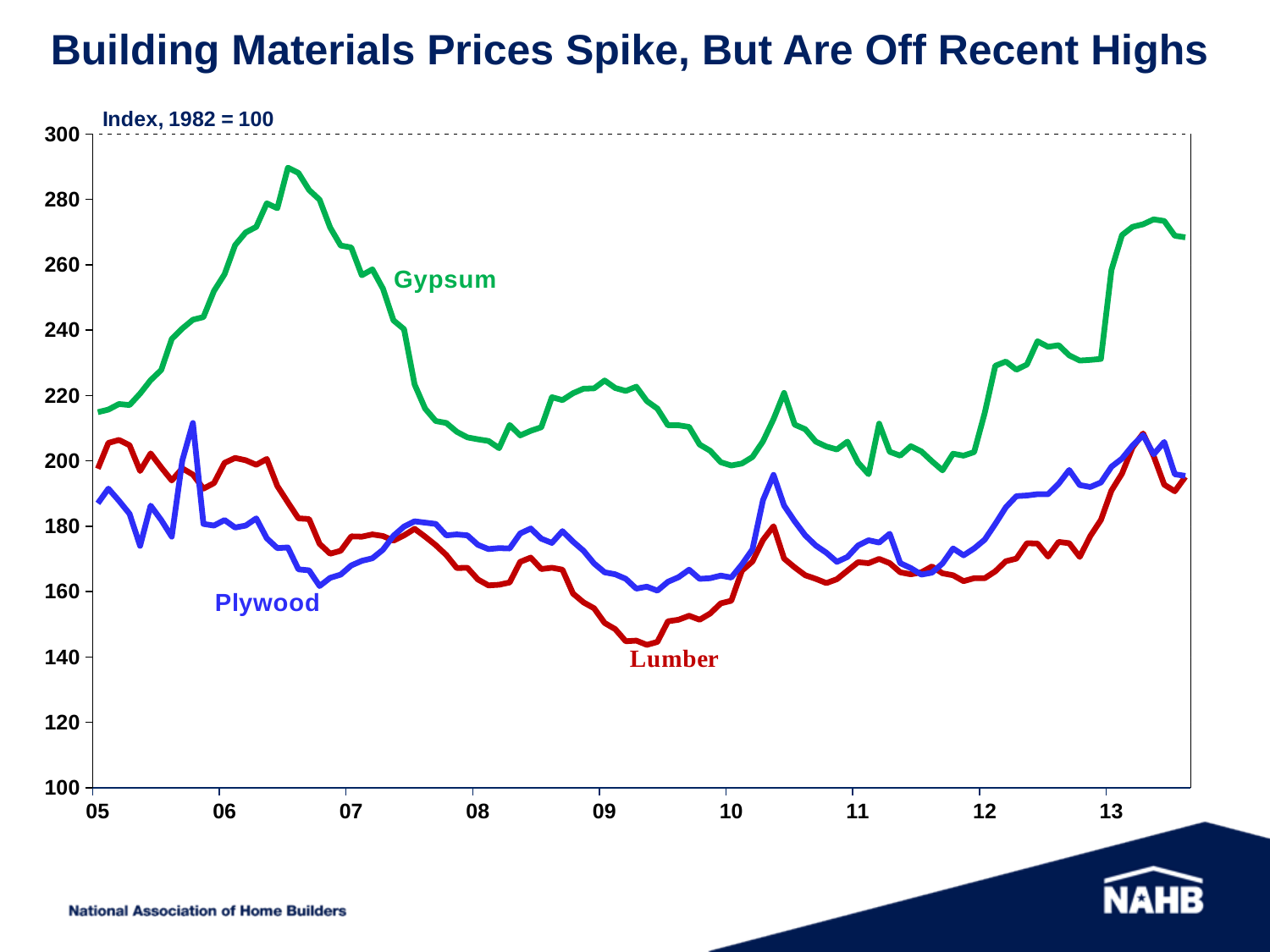

Building Materials Prices Spike, But Are Off Recent Highs

### Chart

| Category |    Lumber |   Plywood | Gypsum products |
|---|---|---|---|
| 38383.0 | 197.600006103516 | 187.0 | 214.899993896484 |
| 38411.0 | 205.5 | 191.5 | 215.699996948242 |
| 38442.0 | 206.399993896484 | 187.800003051758 | 217.399993896484 |
| 38472.0 | 204.800003051758 | 183.800003051758 | 217.100006103516 |
| 38503.0 | 196.899993896484 | 174.0 | 220.600006103516 |
| 38533.0 | 202.300003051758 | 186.300003051758 | 224.699996948242 |
| 38564.0 | 198.0 | 181.899993896484 | 227.800003051758 |
| 38595.0 | 194.0 | 176.800003051758 | 237.300003051758 |
| 38625.0 | 197.699996948242 | 200.100006103516 | 240.5 |
| 38656.0 | 195.800003051758 | 211.600006103516 | 243.199996948242 |
| 38686.0 | 191.5 | 180.699996948242 | 244.0 |
| 38717.0 | 193.199996948242 | 180.199996948242 | 252.0 |
| 38748.0 | 199.399993896484 | 181.899993896484 | 257.1000061035164 |
| 38776.0 | 200.899993896484 | 179.600006103516 | 266.0 |
| 38807.0 | 200.199996948242 | 180.199996948242 | 269.899993896484 |
| 38837.0 | 198.800003051758 | 182.399993896484 | 271.6000061035164 |
| 38868.0 | 200.600006103516 | 176.300003051758 | 278.799987792969 |
| 38898.0 | 192.300003051758 | 173.300003051758 | 277.299987792969 |
| 38929.0 | 187.300003051758 | 173.5 | 289.7000122070306 |
| 38960.0 | 182.399993896484 | 166.800003051758 | 288.1000061035164 |
| 38990.0 | 182.199996948242 | 166.5 | 282.899993896484 |
| 39021.0 | 174.600006103516 | 161.699996948242 | 279.899993896484 |
| 39051.0 | 171.600006103516 | 164.199996948242 | 271.399993896484 |
| 39082.0 | 172.5 | 165.199996948242 | 265.899993896484 |
| 39113.0 | 176.899993896484 | 168.0 | 265.299987792969 |
| 39141.0 | 176.800003051758 | 169.399993896484 | 256.799987792969 |
| 39172.0 | 177.5 | 170.199996948242 | 258.6000061035164 |
| 39202.0 | 177.0 | 172.800003051758 | 252.699996948242 |
| 39233.0 | 175.600006103516 | 177.100006103516 | 243.0 |
| 39263.0 | 177.199996948242 | 179.899993896484 | 240.300003051758 |
| 39294.0 | 179.199996948242 | 181.5 | 223.399993896484 |
| 39325.0 | 176.800003051758 | 181.100006103516 | 216.0 |
| 39355.0 | 174.199996948242 | 180.699996948242 | 212.199996948242 |
| 39386.0 | 171.199996948242 | 177.199996948242 | 211.600006103516 |
| 39416.0 | 167.199996948242 | 177.5 | 208.899993896484 |
| 39447.0 | 167.300003051758 | 177.199996948242 | 207.199996948242 |
| 39478.0 | 163.699996948242 | 174.300003051758 | 206.600006103516 |
| 39507.0 | 161.899993896484 | 173.0 | 206.100006103516 |
| 39538.0 | 162.100006103516 | 173.300003051758 | 203.899993896484 |
| 39568.0 | 162.800003051758 | 173.199996948242 | 211.0 |
| 39599.0 | 169.100006103516 | 177.800003051758 | 207.800003051758 |
| 39629.0 | 170.399993896484 | 179.300003051758 | 209.199996948242 |
| 39660.0 | 166.899993896484 | 176.199996948242 | 210.300003051758 |
| 39691.0 | 167.300003051758 | 174.899993896484 | 219.5 |
| 39721.0 | 166.699996948242 | 178.5 | 218.600006103516 |
| 39752.0 | 159.399993896484 | 175.300003051758 | 220.699996948242 |
| 39782.0 | 156.699996948242 | 172.5 | 222.100006103516 |
| 39813.0 | 154.899993896484 | 168.600006103516 | 222.199996948242 |
| 39844.0 | 150.399993896484 | 165.899993896484 | 224.600006103516 |
| 39872.0 | 148.5 | 165.300003051758 | 222.300003051758 |
| 39903.0 | 144.800003051758 | 163.899993896484 | 221.399993896484 |
| 39933.0 | 145.0 | 160.899993896484 | 222.699996948242 |
| 39964.0 | 143.699996948242 | 161.5 | 218.300003051758 |
| 39994.0 | 144.600006103516 | 160.300003051758 | 216.0 |
| 40025.0 | 150.899993896484 | 163.0 | 210.899993896484 |
| 40056.0 | 151.399993896484 | 164.399993896484 | 210.899993896484 |
| 40086.0 | 152.600006103516 | 166.699996948242 | 210.399993896484 |
| 40117.0 | 151.399993896484 | 163.899993896484 | 205.0 |
| 40147.0 | 153.300003051758 | 164.100006103516 | 203.100006103516 |
| 40178.0 | 156.399993896484 | 164.899993896484 | 199.600006103516 |
| 40209.0 | 157.199996948242 | 164.300003051758 | 198.600006103516 |
| 40237.0 | 166.399993896484 | 168.300003051758 | 199.199996948242 |
| 40268.0 | 169.199996948242 | 172.899993896484 | 201.199996948242 |
| 40298.0 | 175.800003051758 | 188.0 | 206.0 |
| 40329.0 | 180.0 | 195.699996948242 | 212.800003051758 |
| 40359.0 | 170.100006103516 | 186.300003051758 | 220.800003051758 |
| 40390.0 | 167.399993896484 | 181.5 | 211.100006103516 |
| 40421.0 | 165.0 | 177.199996948242 | 209.699996948242 |
| 40451.0 | 163.899993896484 | 174.100006103516 | 205.899993896484 |
| 40482.0 | 162.600006103516 | 171.899993896484 | 204.399993896484 |
| 40512.0 | 163.800003051758 | 169.100006103516 | 203.5 |
| 40543.0 | 166.399993896484 | 170.600006103516 | 205.899993896484 |
| 40574.0 | 169.0 | 174.100006103516 | 199.5 |
| 40602.0 | 168.699996948242 | 175.699996948242 | 195.899993896484 |
| 40633.0 | 170.0 | 175.0 | 211.399993896484 |
| 40663.0 | 168.699996948242 | 177.699996948242 | 202.800003051758 |
| 40694.0 | 165.899993896484 | 168.699996948242 | 201.600006103516 |
| 40724.0 | 165.300003051758 | 167.199996948242 | 204.5 |
| 40755.0 | 165.899993896484 | 165.199996948242 | 202.899993896484 |
| 40786.0 | 167.699996948242 | 165.800003051758 | 199.899993896484 |
| 40816.0 | 165.600006103516 | 168.600006103516 | 197.100006103516 |
| 40847.0 | 165.0 | 173.199996948242 | 202.199996948242 |
| 40877.0 | 163.199996948242 | 171.100006103516 | 201.600006103516 |
| 40908.0 | 164.100006103516 | 173.199996948242 | 202.699996948242 |
| 40939.0 | 164.100006103516 | 175.899993896484 | 214.699996948242 |
| 40968.0 | 166.199996948242 | 180.699996948242 | 229.100006103516 |
| 40999.0 | 169.300003051758 | 185.800003051758 | 230.399993896484 |
| 41029.0 | 170.100006103516 | 189.199996948242 | 227.899993896484 |
| 41060.0 | 174.800003051758 | 189.399993896484 | 229.5 |
| 41090.0 | 174.699996948242 | 189.800003051758 | 236.600006103516 |
| 41121.0 | 170.699996948242 | 189.800003051758 | 234.899993896484 |
| 41152.0 | 175.199996948242 | 193.0 | 235.399993896484 |
| 41182.0 | 174.800003051758 | 197.199996948242 | 232.300003051758 |
| 41213.0 | 170.600006103516 | 192.600006103516 | 230.699996948242 |
| 41243.0 | 177.0 | 192.0 | 230.899993896484 |
| 41274.0 | 181.899993896484 | 193.399993896484 | 231.199996948242 |
| 41305.0 | 190.899993896484 | 198.199996948242 | 258.399993896484 |
| 41333.0 | 196.100006103516 | 200.699996948242 | 269.1000061035164 |
| 41364.0 | 204.100006103516 | 204.699996948242 | 271.6000061035164 |
| 41394.0 | 208.399993896484 | 207.899993896484 | 272.399993896484 |
| 41425.0 | 201.5 | 202.0 | 273.899993896484 |
| 41455.0 | 192.699996948242 | 205.800003051758 | 273.399993896484 |
| 41486.0 | 190.699996948242 | 195.899993896484 | 268.899993896484 |
| 41517.0 | 195.100006103516 | 195.399993896484 | 268.399993896484 |